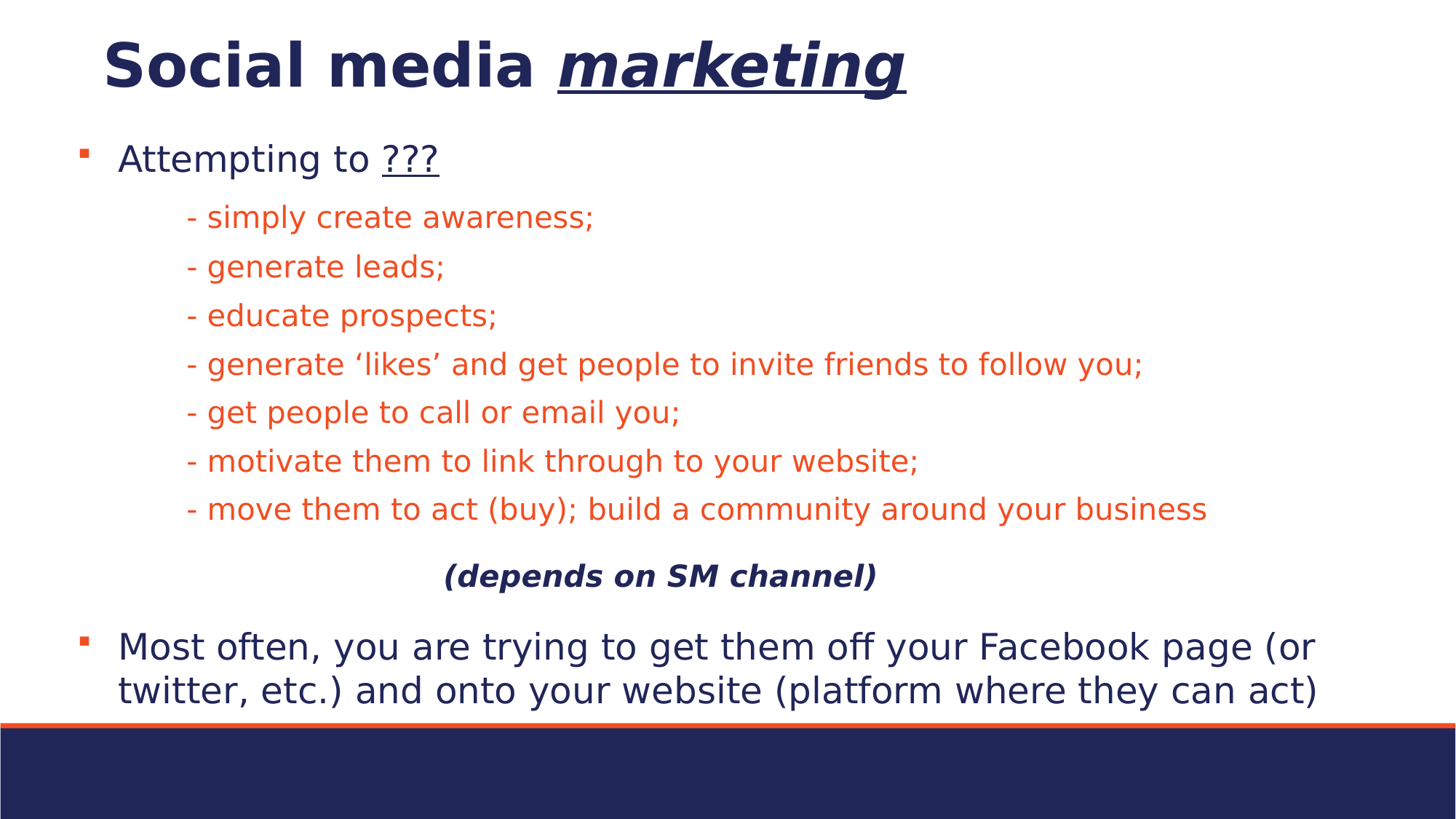

# Social media marketing
Attempting to ???
	- simply create awareness;
	- generate leads;
	- educate prospects;
	- generate ‘likes’ and get people to invite friends to follow you;
	- get people to call or email you;
	- motivate them to link through to your website;
	- move them to act (buy); build a community around your business
		              (depends on SM channel)
Most often, you are trying to get them off your Facebook page (or twitter, etc.) and onto your website (platform where they can act)